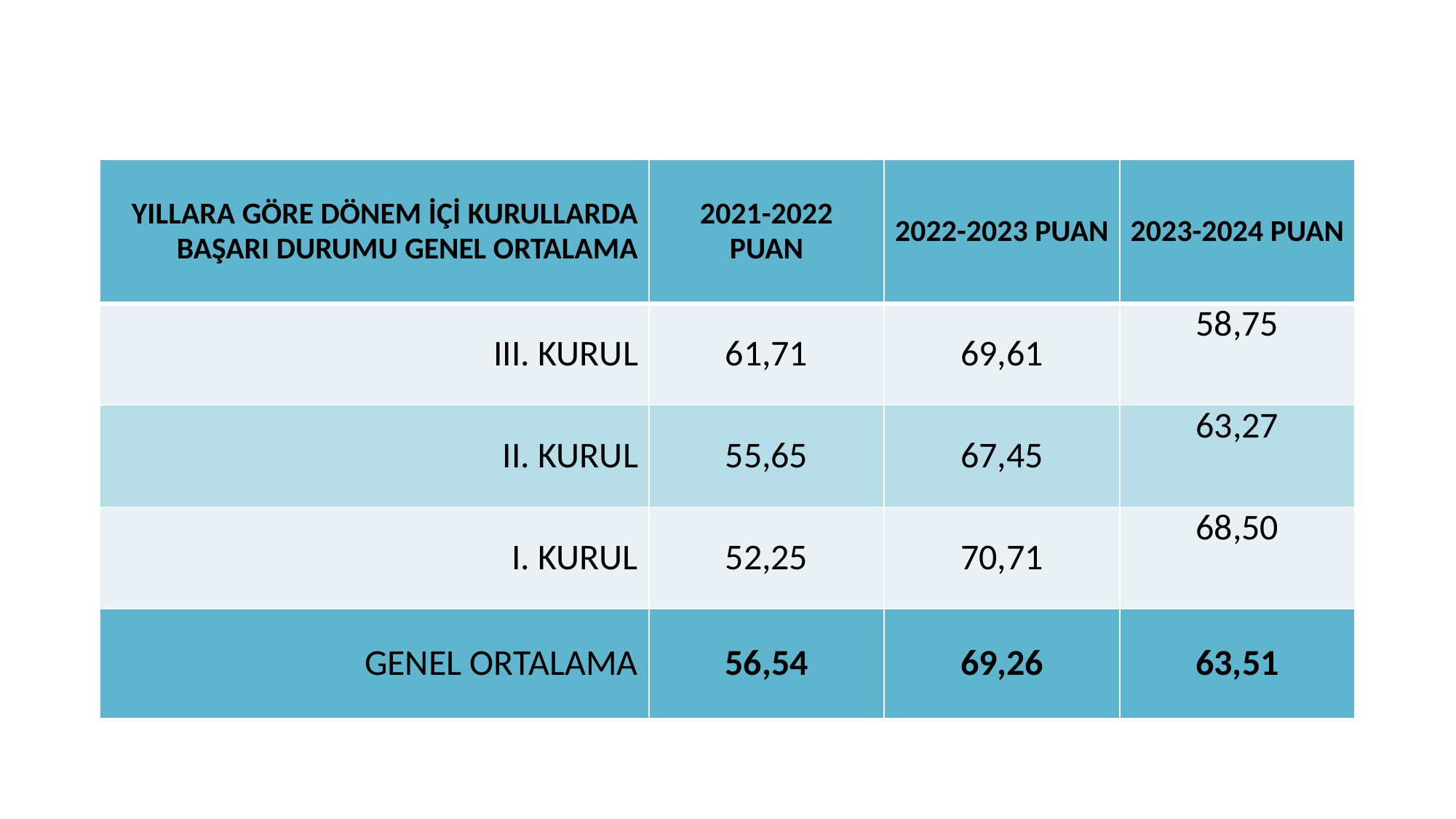

#
| YILLARA GÖRE DÖNEM İÇİ KURULLARDA BAŞARI DURUMU GENEL ORTALAMA | 2021-2022 PUAN | 2022-2023 PUAN | 2023-2024 PUAN |
| --- | --- | --- | --- |
| III. KURUL | 61,71 | 69,61 | 58,75 |
| II. KURUL | 55,65 | 67,45 | 63,27 |
| I. KURUL | 52,25 | 70,71 | 68,50 |
| GENEL ORTALAMA | 56,54 | 69,26 | 63,51 |